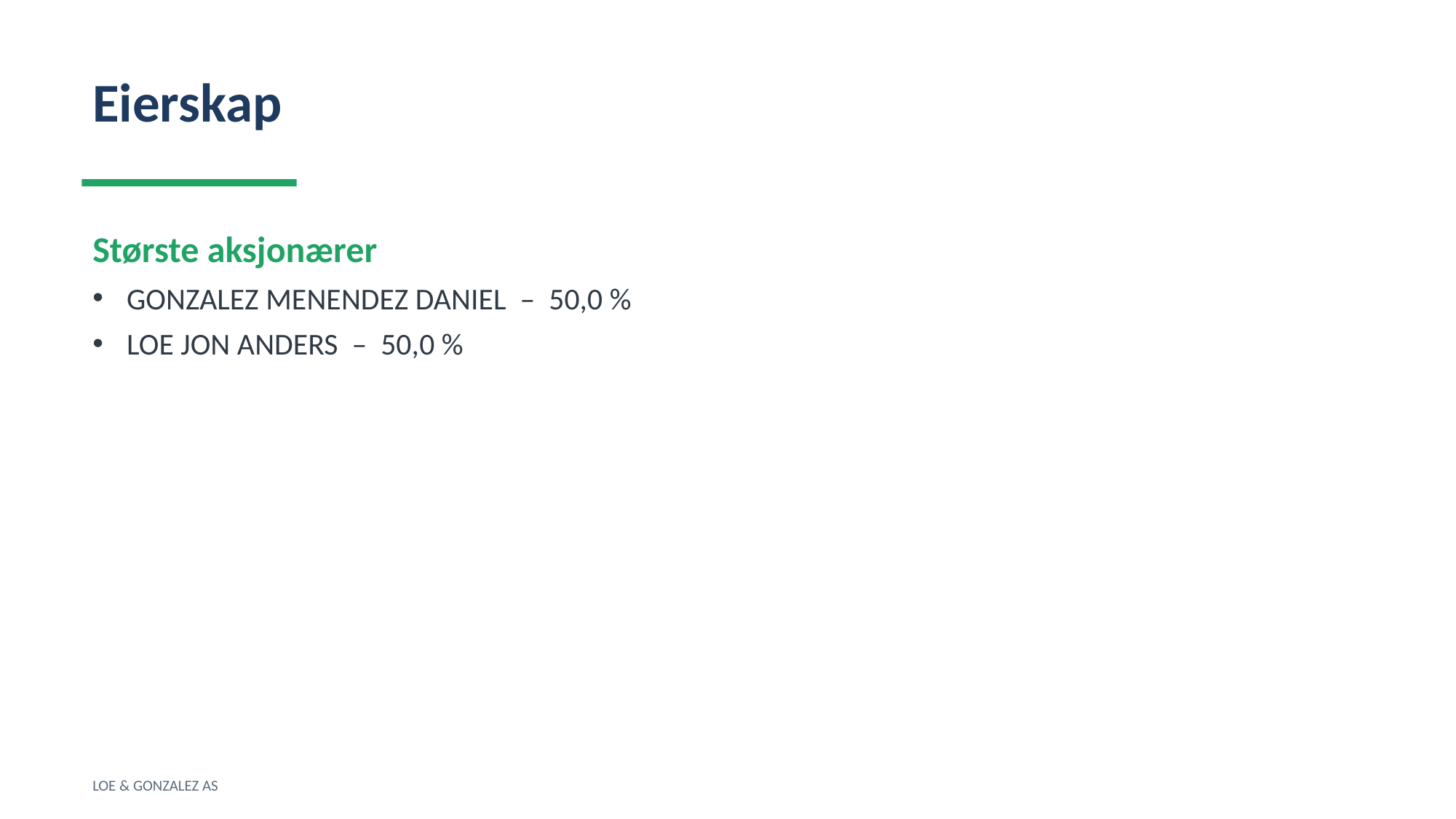

Eierskap

Største aksjonærer
GONZALEZ MENENDEZ DANIEL  –  50,0 %
LOE JON ANDERS  –  50,0 %
LOE & GONZALEZ AS